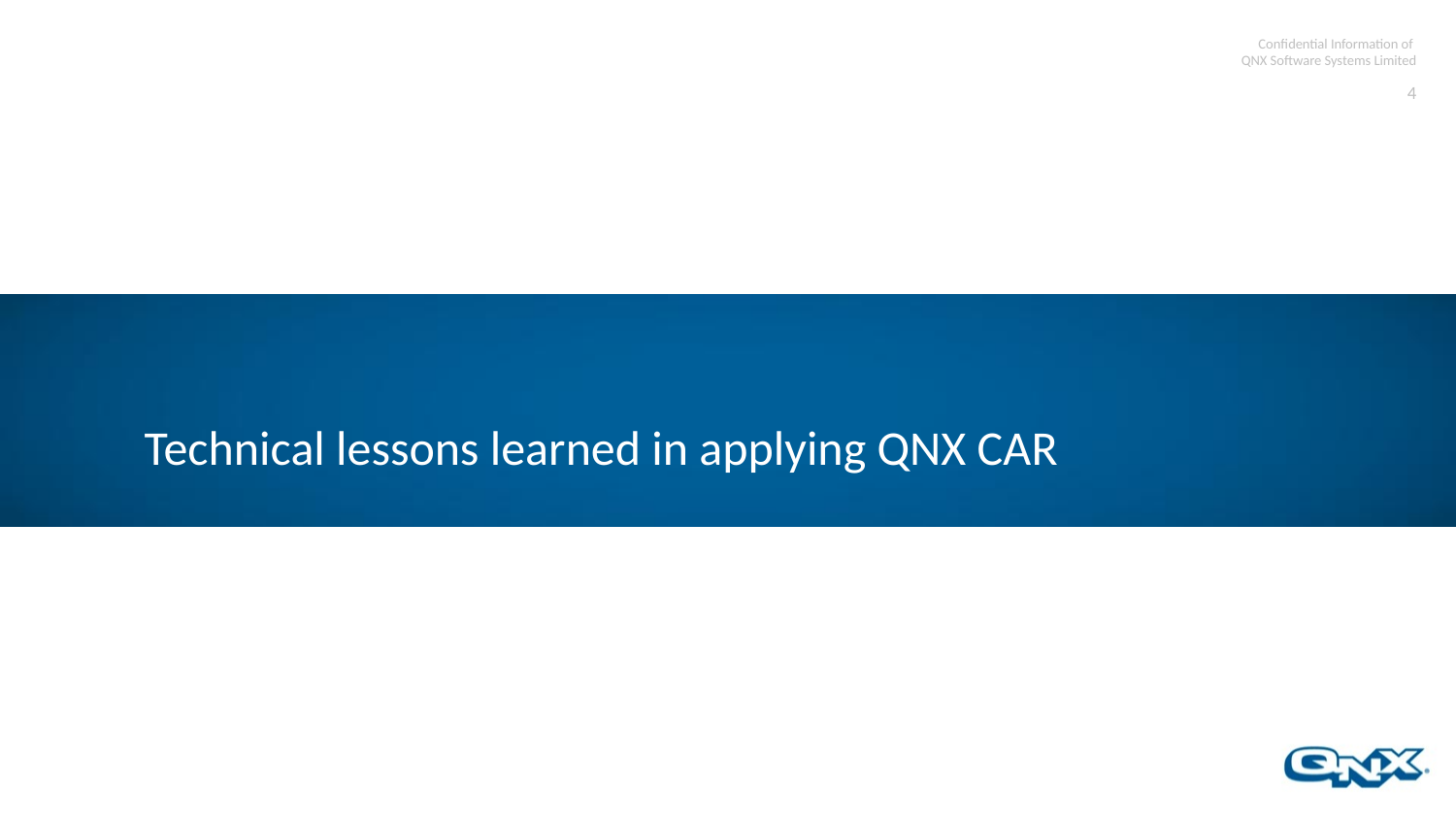

# Technical lessons learned in applying QNX CAR